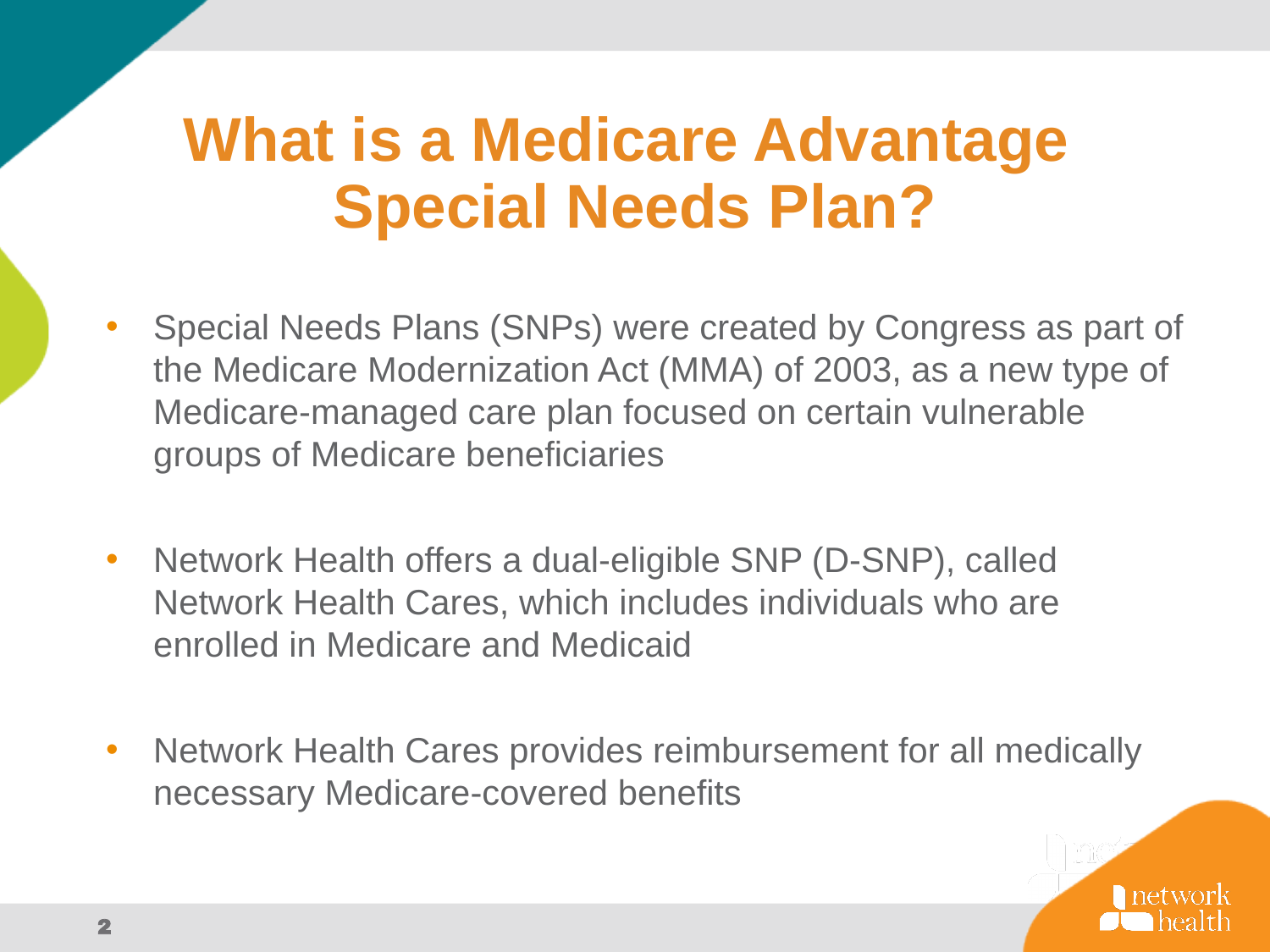

# What is a Medicare Advantage Special Needs Plan?
Special Needs Plans (SNPs) were created by Congress as part of the Medicare Modernization Act (MMA) of 2003, as a new type of Medicare-managed care plan focused on certain vulnerable groups of Medicare beneficiaries

Network Health offers a dual-eligible SNP (D-SNP), called Network Health Cares, which includes individuals who are enrolled in Medicare and Medicaid

Network Health Cares provides reimbursement for all medically necessary Medicare-covered benefits
2